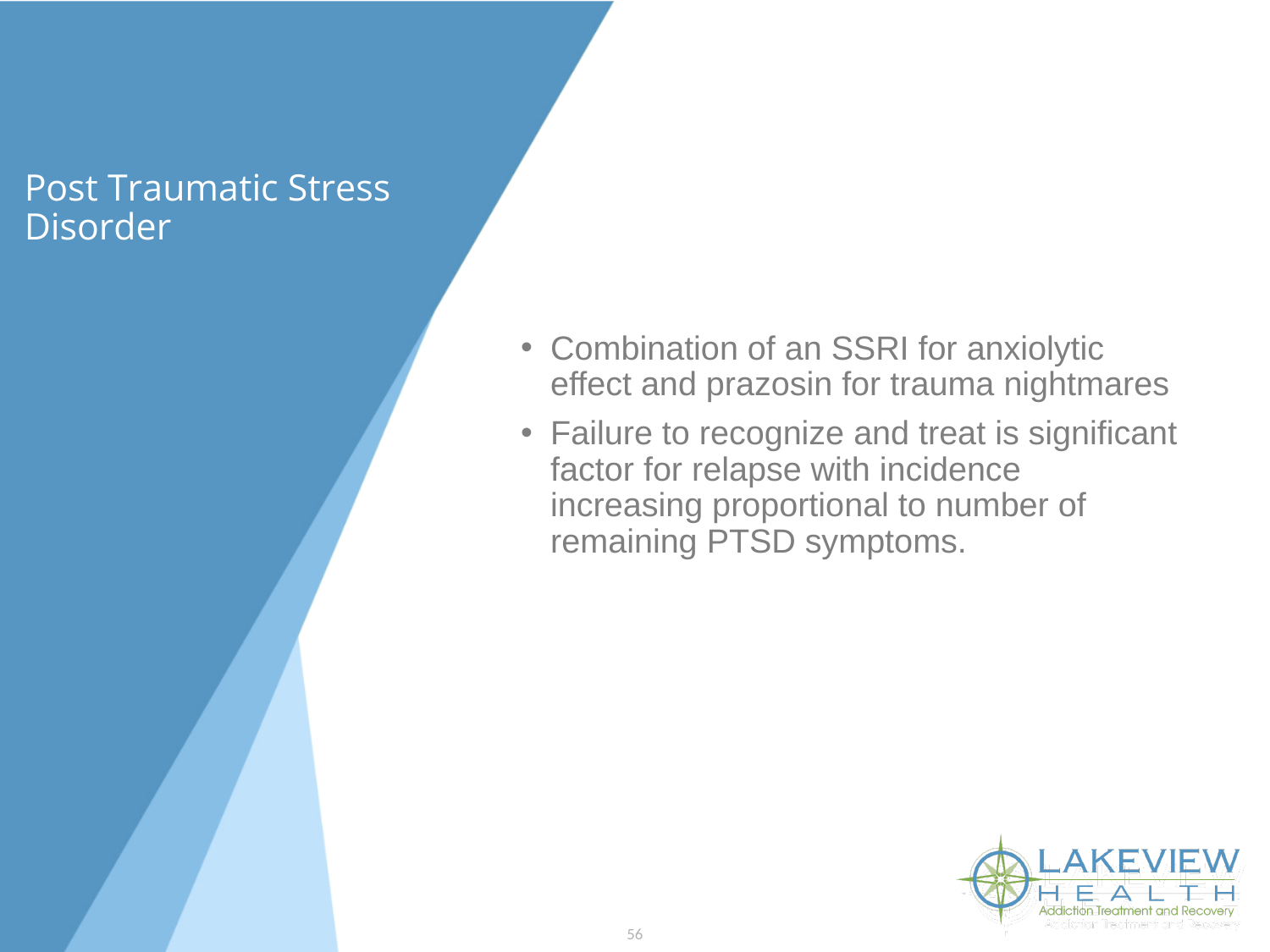

# Post Traumatic Stress Disorder
Combination of an SSRI for anxiolytic effect and prazosin for trauma nightmares
Failure to recognize and treat is significant factor for relapse with incidence increasing proportional to number of remaining PTSD symptoms.
56